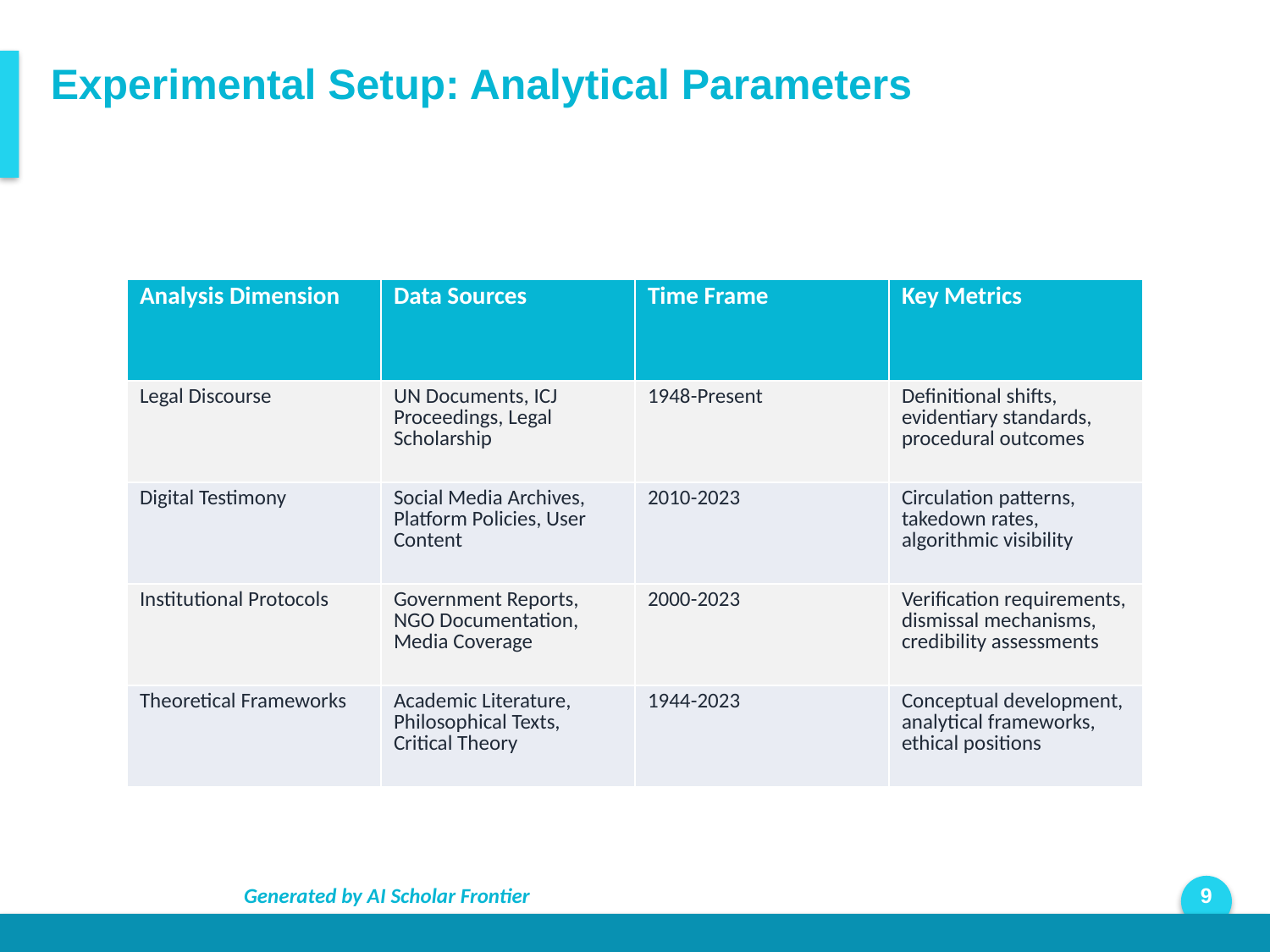

Experimental Setup: Analytical Parameters
| Analysis Dimension | Data Sources | Time Frame | Key Metrics |
| --- | --- | --- | --- |
| Legal Discourse | UN Documents, ICJ Proceedings, Legal Scholarship | 1948-Present | Definitional shifts, evidentiary standards, procedural outcomes |
| Digital Testimony | Social Media Archives, Platform Policies, User Content | 2010-2023 | Circulation patterns, takedown rates, algorithmic visibility |
| Institutional Protocols | Government Reports, NGO Documentation, Media Coverage | 2000-2023 | Verification requirements, dismissal mechanisms, credibility assessments |
| Theoretical Frameworks | Academic Literature, Philosophical Texts, Critical Theory | 1944-2023 | Conceptual development, analytical frameworks, ethical positions |
Generated by AI Scholar Frontier

9